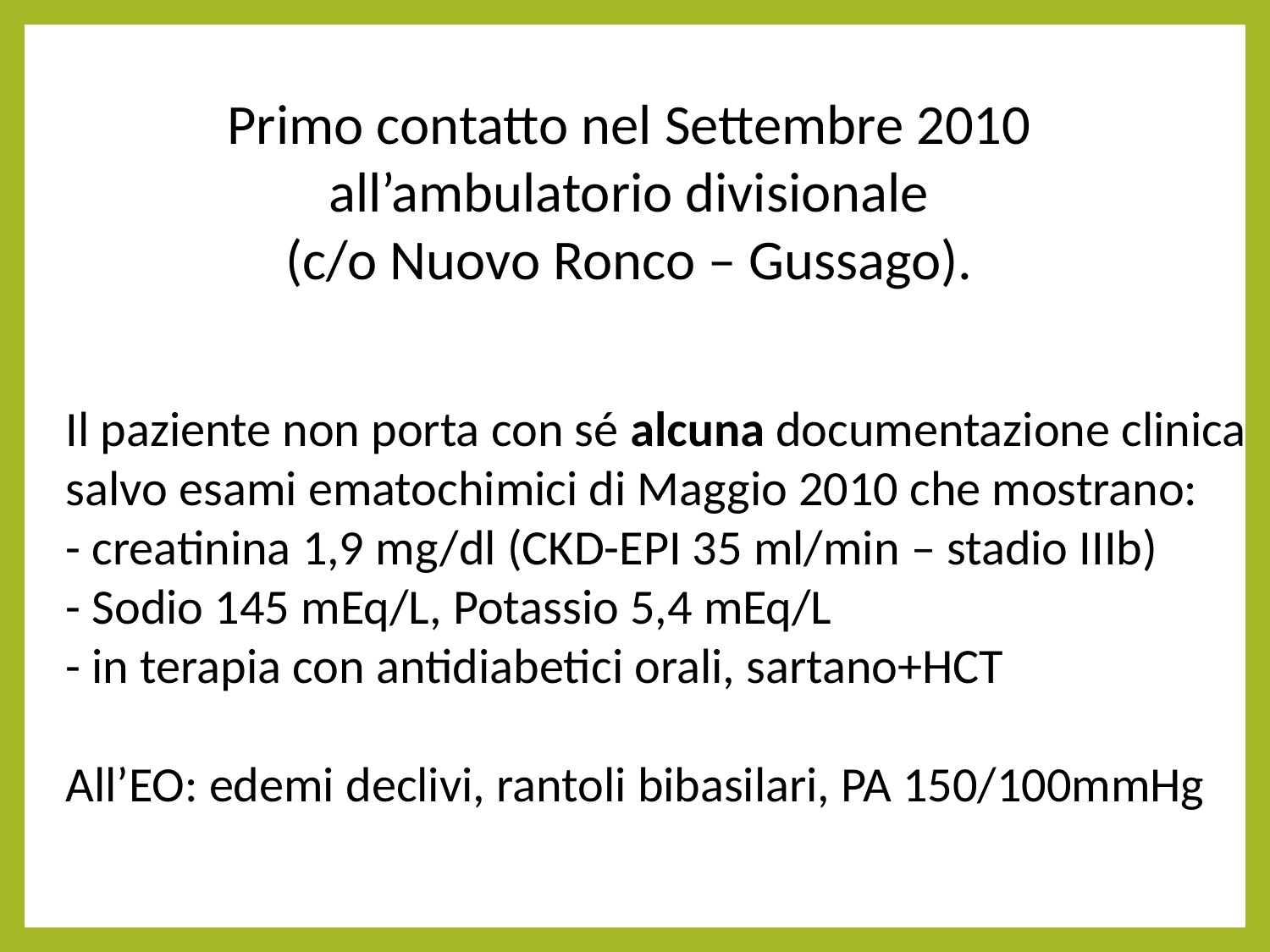

Primo contatto nel Settembre 2010 all’ambulatorio divisionale
(c/o Nuovo Ronco – Gussago).
Il paziente non porta con sé alcuna documentazione clinica salvo esami ematochimici di Maggio 2010 che mostrano:
- creatinina 1,9 mg/dl (CKD-EPI 35 ml/min – stadio IIIb)
- Sodio 145 mEq/L, Potassio 5,4 mEq/L
- in terapia con antidiabetici orali, sartano+HCT

All’EO: edemi declivi, rantoli bibasilari, PA 150/100mmHg